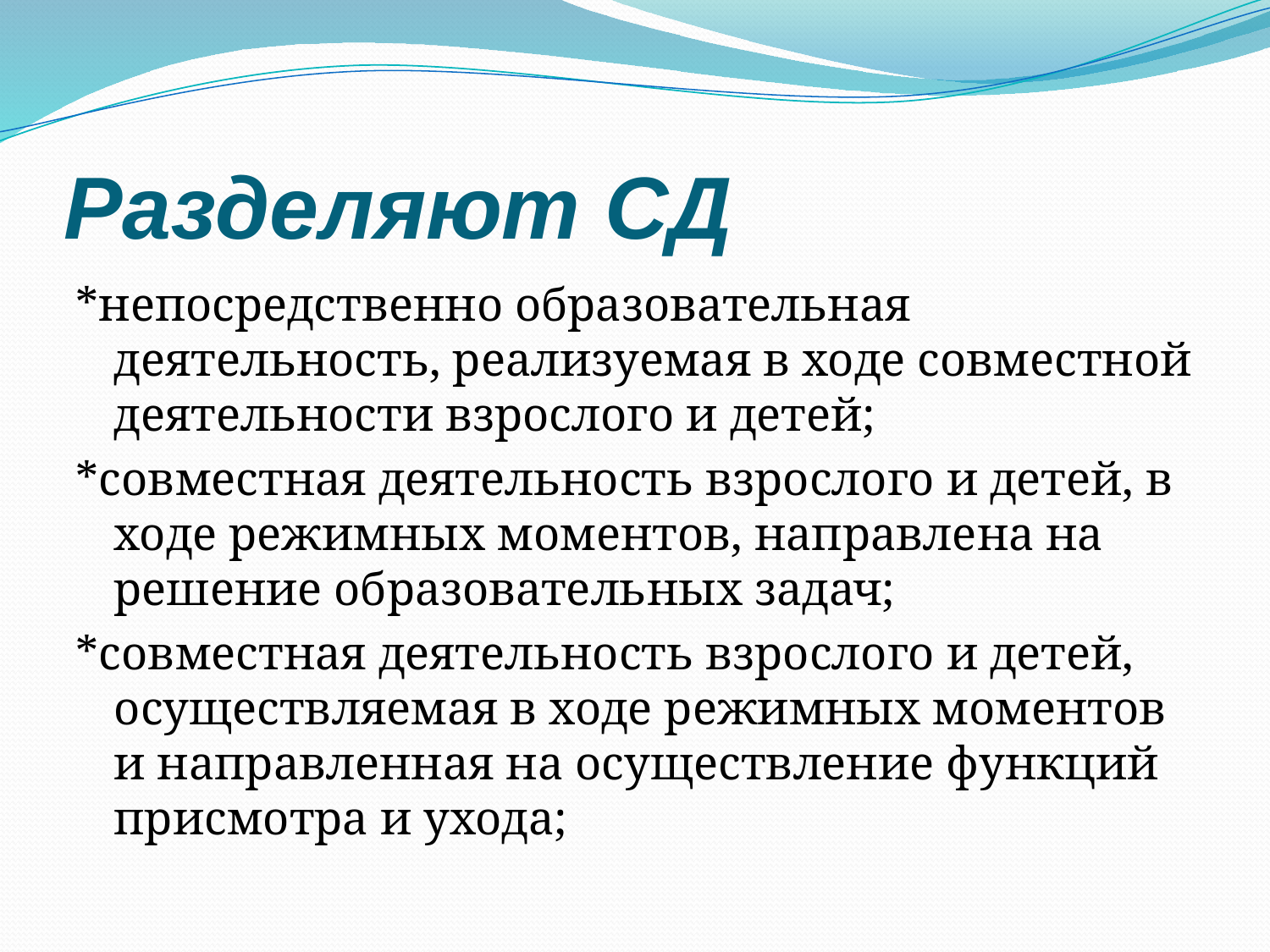

# Разделяют СД
*непосредственно образовательная деятельность, реализуемая в ходе совместной деятельности взрослого и детей;
*совместная деятельность взрослого и детей, в ходе режимных моментов, направлена на решение образовательных задач;
*совместная деятельность взрослого и детей, осуществляемая в ходе режимных моментов и направленная на осуществление функций присмотра и ухода;